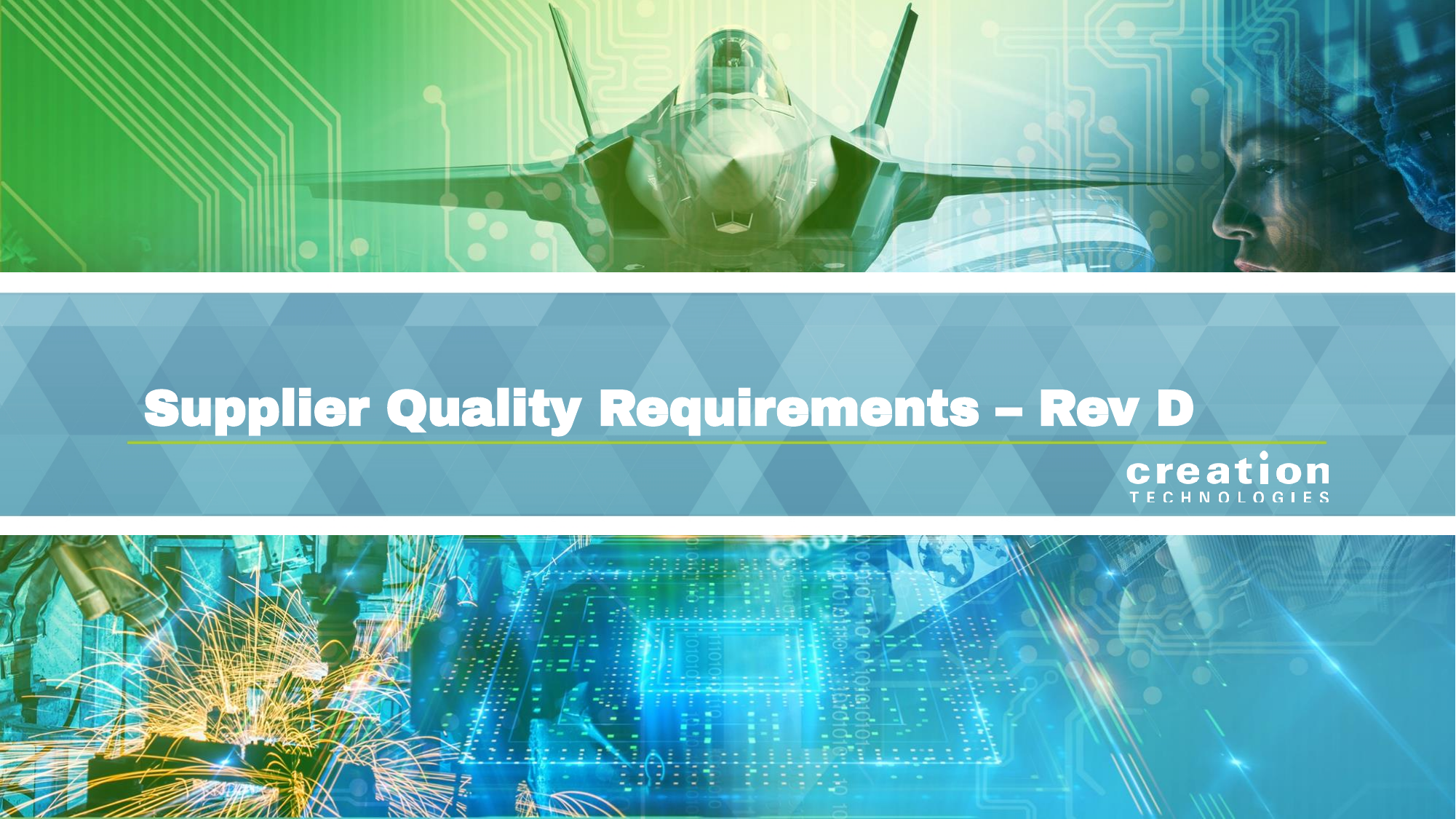

# Supplier Quality Requirements – Rev D